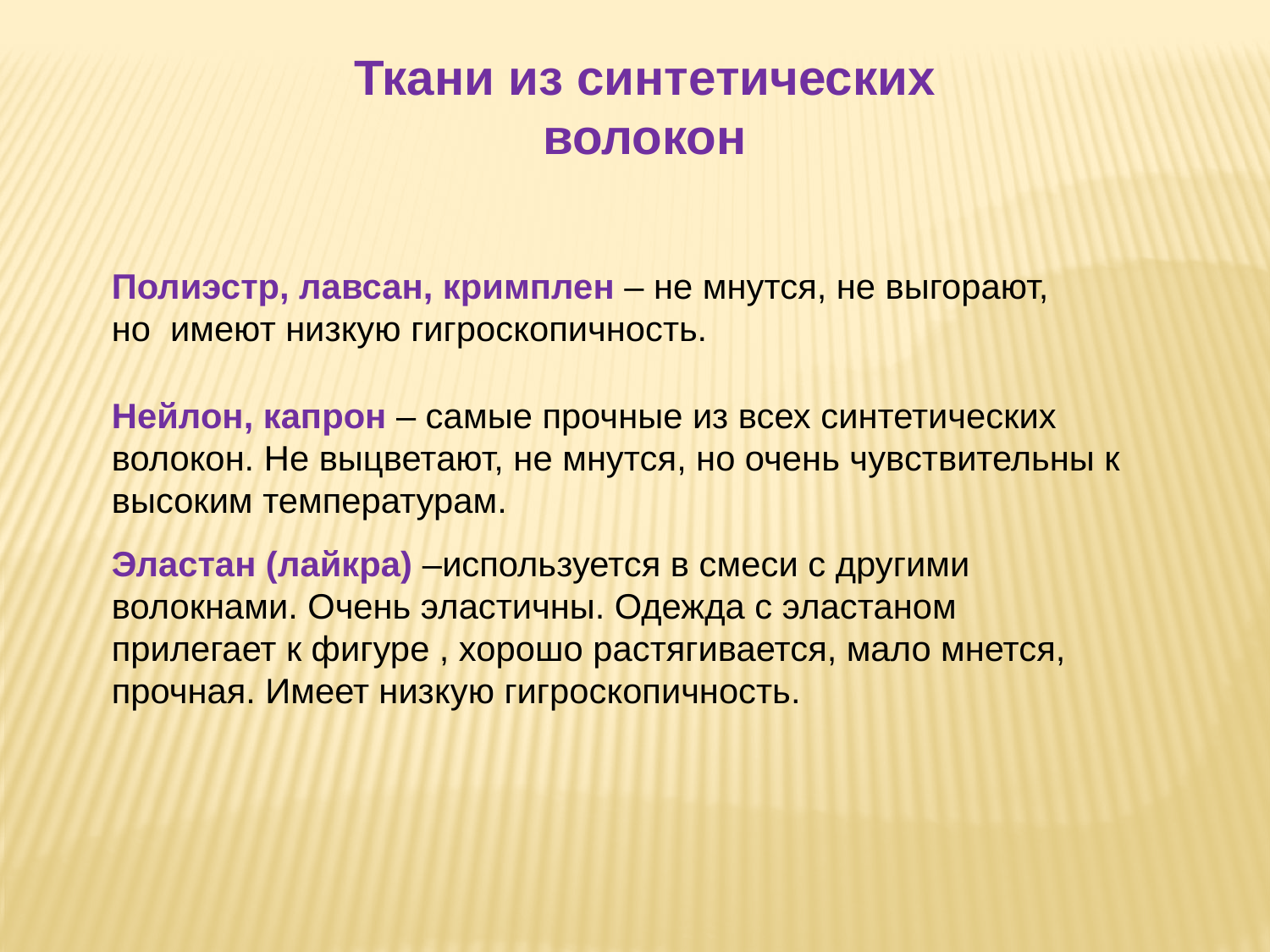

Ткани из синтетических волокон
Полиэстр, лавсан, кримплен – не мнутся, не выгорают, но  имеют низкую гигроскопичность.
Нейлон, капрон – самые прочные из всех синтетических волокон. Не выцветают, не мнутся, но очень чувствительны к высоким температурам.
Эластан (лайкра) –используется в смеси с другими волокнами. Очень эластичны. Одежда с эластаном прилегает к фигуре , хорошо растягивается, мало мнется, прочная. Имеет низкую гигроскопичность.